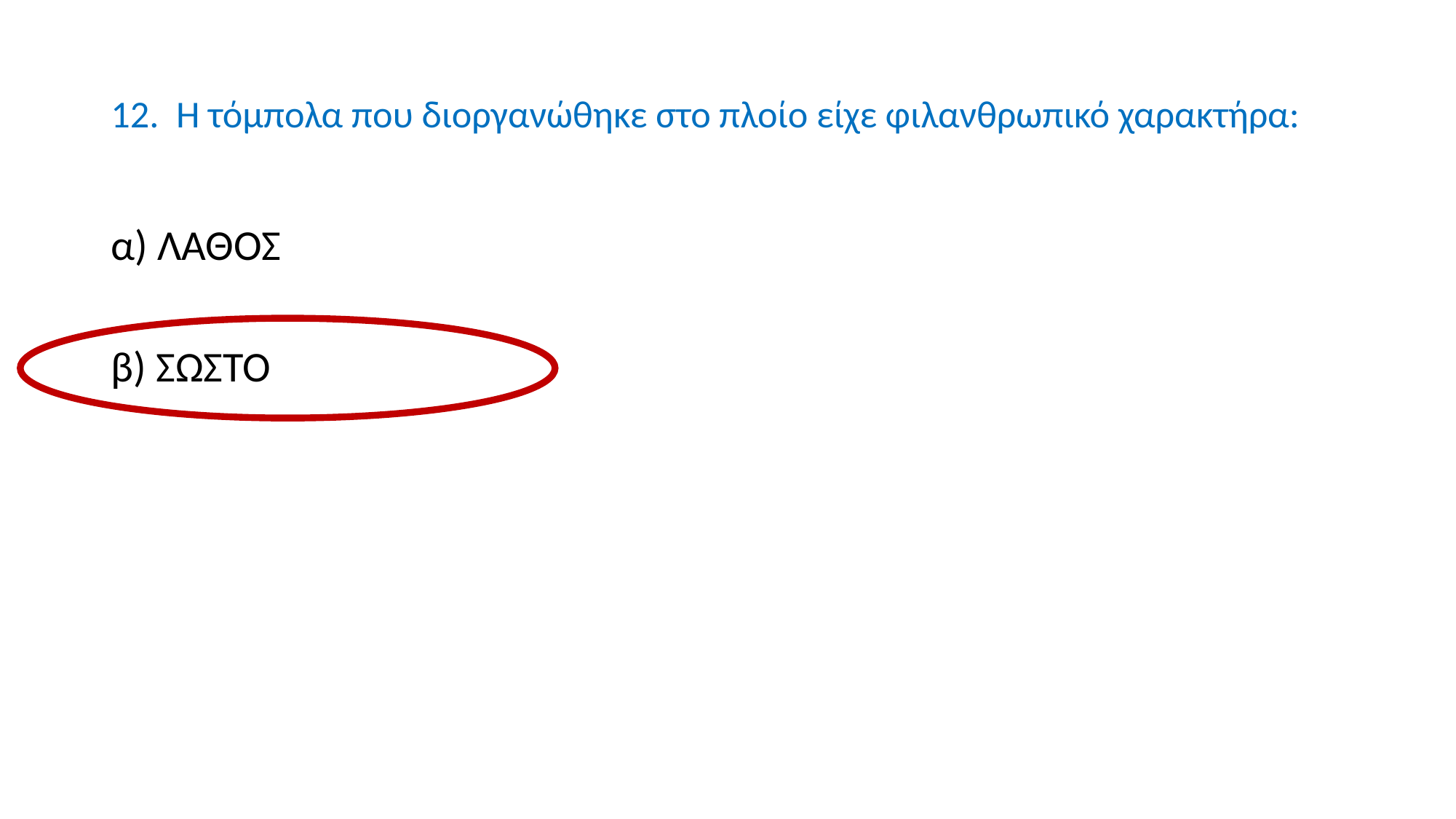

# 12.  Η τόμπολα που διοργανώθηκε στο πλοίο είχε φιλανθρωπικό χαρακτήρα:
α) ΛΑΘΟΣ

β) ΣΩΣΤΟ